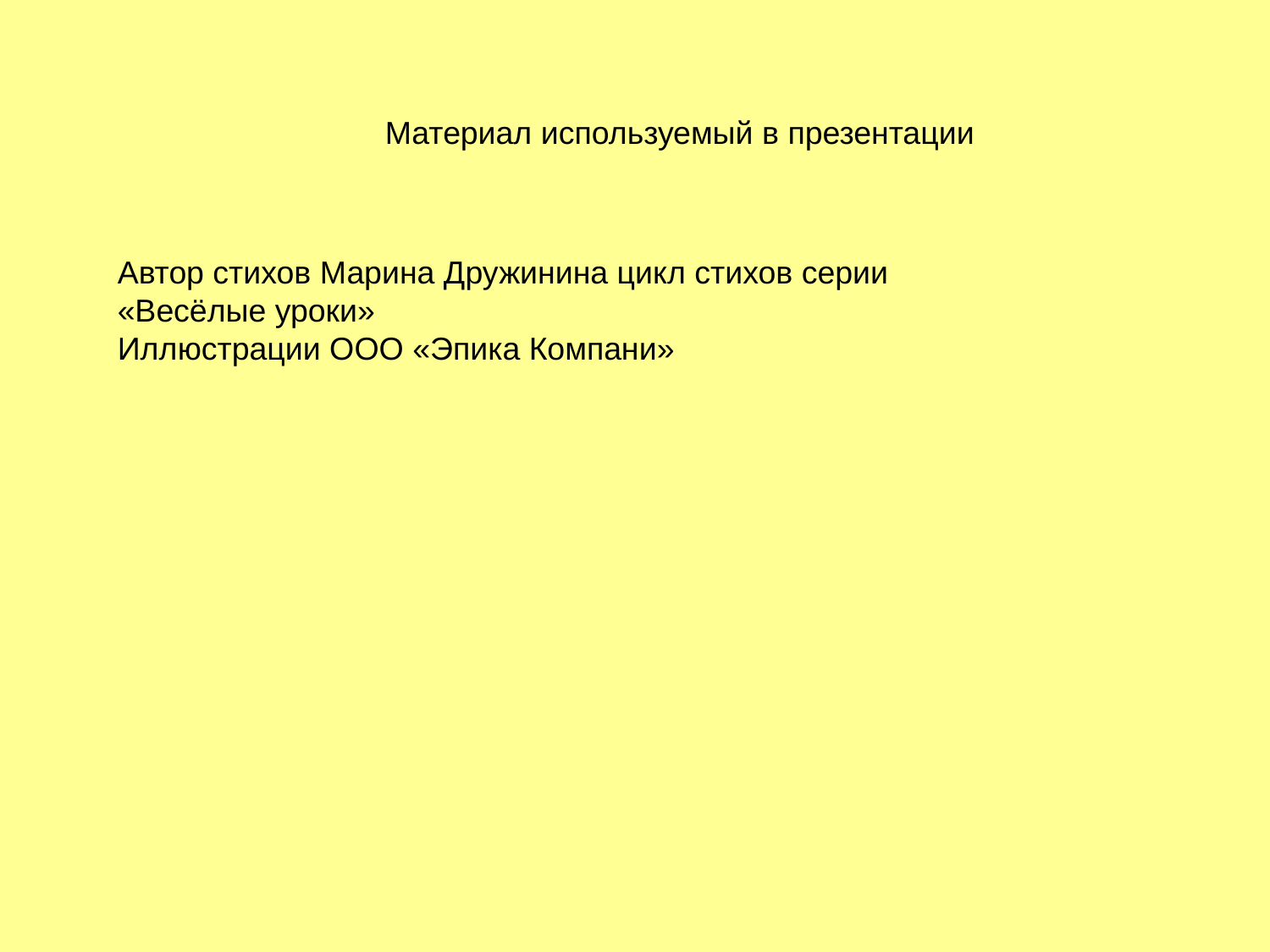

Материал используемый в презентации
Автор стихов Марина Дружинина цикл стихов серии «Весёлые уроки»
Иллюстрации ООО «Эпика Компани»